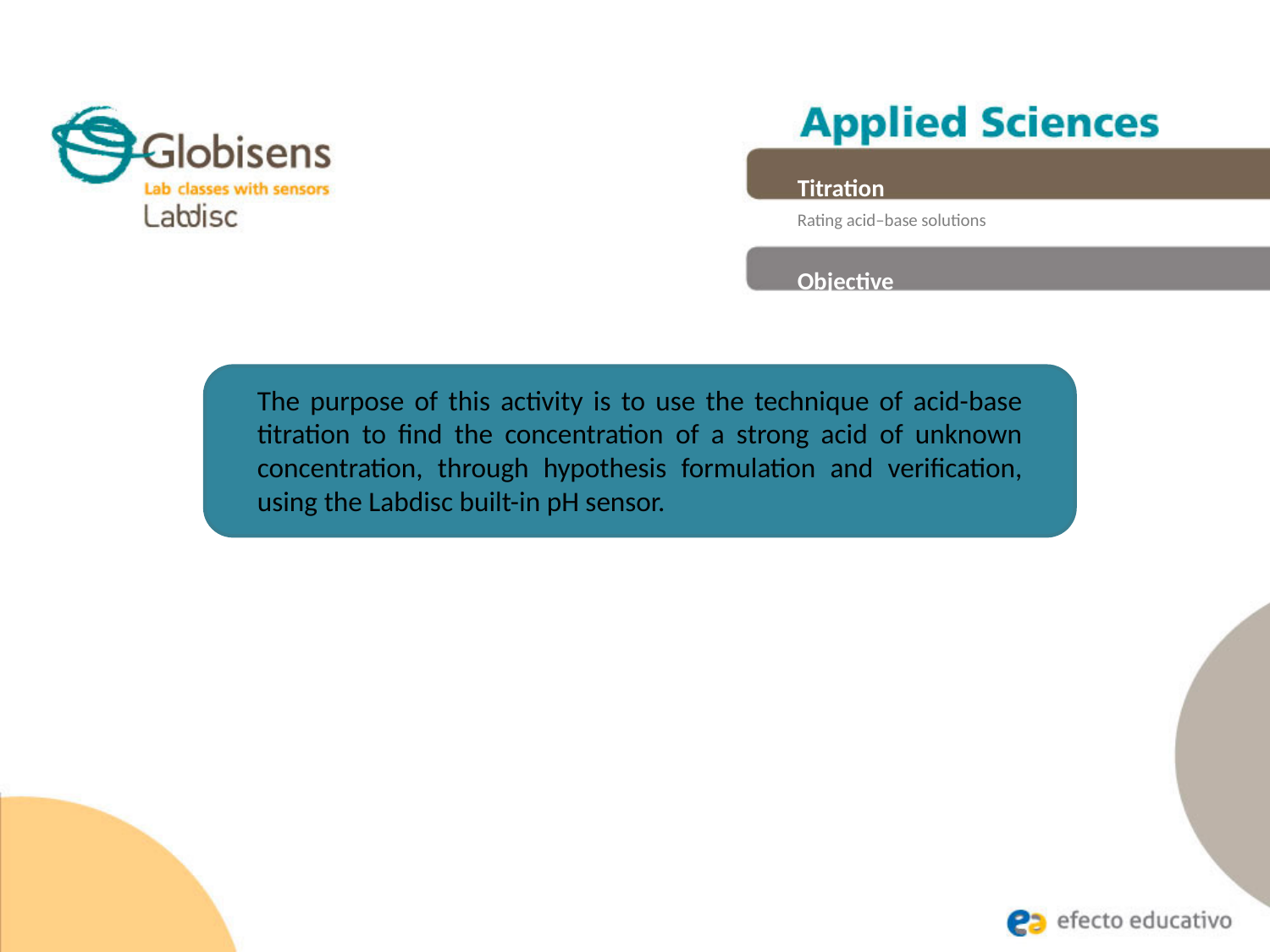

Titration
Rating acid–base solutions
Objective

The purpose of this activity is to use the technique of acid-base titration to find the concentration of a strong acid of unknown concentration, through hypothesis formulation and verification, using the Labdisc built-in pH sensor.